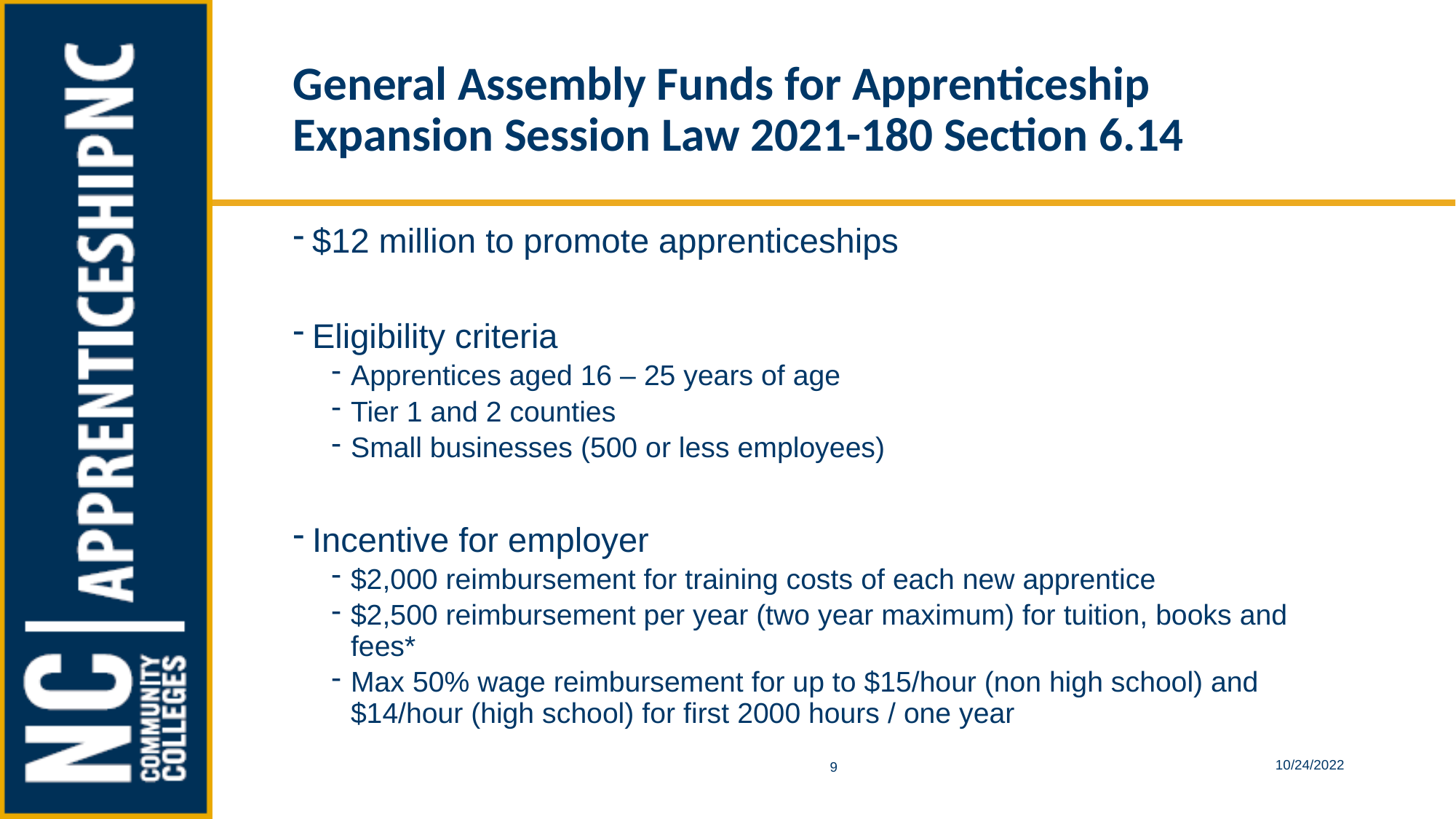

# General Assembly Funds for Apprenticeship Expansion Session Law 2021-180 Section 6.14
$12 million to promote apprenticeships

Eligibility criteria
Apprentices aged 16 – 25 years of age
Tier 1 and 2 counties
Small businesses (500 or less employees)

Incentive for employer
$2,000 reimbursement for training costs of each new apprentice
$2,500 reimbursement per year (two year maximum) for tuition, books and fees*
Max 50% wage reimbursement for up to $15/hour (non high school) and $14/hour (high school) for first 2000 hours / one year

10/24/2022
9